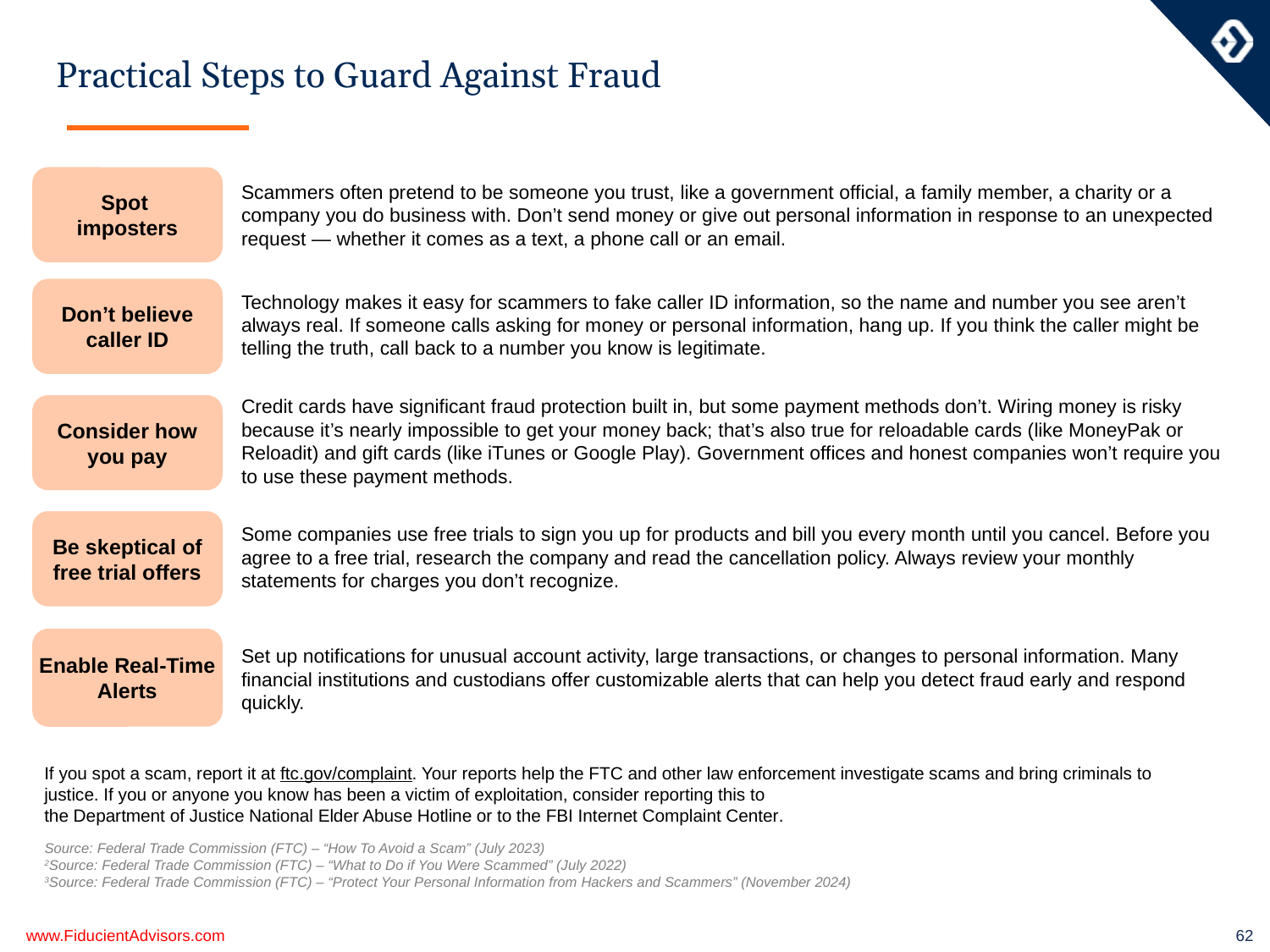

# Practical Steps to Guard Against Fraud
Spot
imposters
Scammers often pretend to be someone you trust, like a government official, a family member, a charity or a company you do business with. Don’t send money or give out personal information in response to an unexpected request — whether it comes as a text, a phone call or an email.
Technology makes it easy for scammers to fake caller ID information, so the name and number you see aren’t always real. If someone calls asking for money or personal information, hang up. If you think the caller might be telling the truth, call back to a number you know is legitimate.
Don’t believe caller ID
Credit cards have significant fraud protection built in, but some payment methods don’t. Wiring money is risky because it’s nearly impossible to get your money back; that’s also true for reloadable cards (like MoneyPak or Reloadit) and gift cards (like iTunes or Google Play). Government offices and honest companies won’t require you to use these payment methods.
Consider how
you pay
Some companies use free trials to sign you up for products and bill you every month until you cancel. Before you agree to a free trial, research the company and read the cancellation policy. Always review your monthly statements for charges you don’t recognize.
Be skeptical of free trial offers
Enable Real-Time Alerts
Set up notifications for unusual account activity, large transactions, or changes to personal information. Many financial institutions and custodians offer customizable alerts that can help you detect fraud early and respond quickly.
If you spot a scam, report it at ftc.gov/complaint. Your reports help the FTC and other law enforcement investigate scams and bring criminals to justice. If you or anyone you know has been a victim of exploitation, consider reporting this to the Department of Justice National Elder Abuse Hotline or to the FBI Internet Complaint Center.
Source: Federal Trade Commission (FTC) – “How To Avoid a Scam” (July 2023)
2Source: Federal Trade Commission (FTC) – “What to Do if You Were Scammed” (July 2022)
3Source: Federal Trade Commission (FTC) – “Protect Your Personal Information from Hackers and Scammers” (November 2024)
www.FiducientAdvisors.com
62